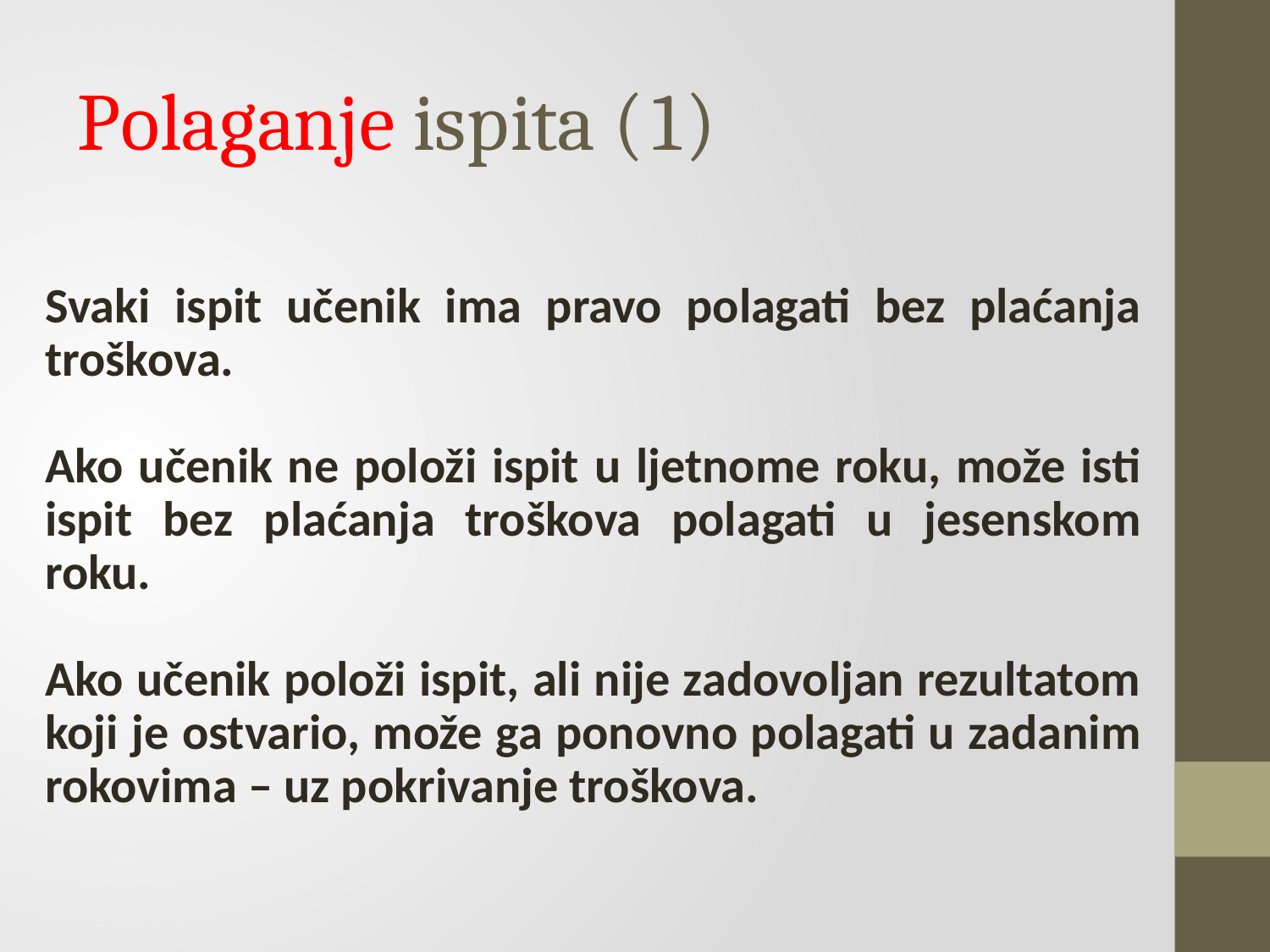

# Polaganje ispita (1)
Svaki ispit učenik ima pravo polagati bez plaćanja troškova.

Ako učenik ne položi ispit u ljetnome roku, može isti ispit bez plaćanja troškova polagati u jesenskom roku.

Ako učenik položi ispit, ali nije zadovoljan rezultatom koji je ostvario, može ga ponovno polagati u zadanim rokovima – uz pokrivanje troškova.